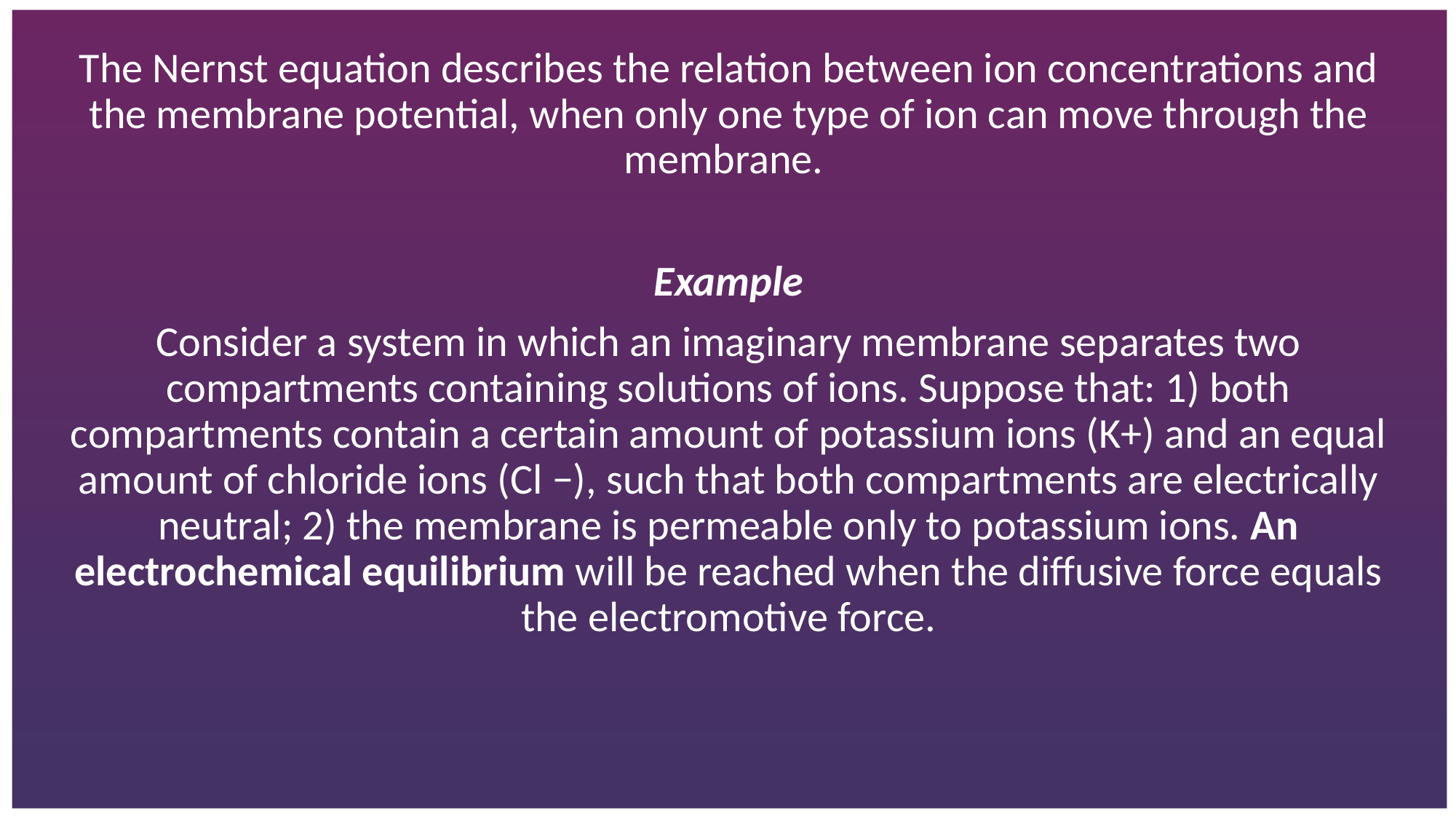

The Nernst equation describes the relation between ion concentrations and the membrane potential, when only one type of ion can move through the membrane.

Example
Consider a system in which an imaginary membrane separates two compartments containing solutions of ions. Suppose that: 1) both compartments contain a certain amount of potassium ions (K+) and an equal amount of chloride ions (Cl −), such that both compartments are electrically neutral; 2) the membrane is permeable only to potassium ions. An electrochemical equilibrium will be reached when the diffusive force equals the electromotive force.